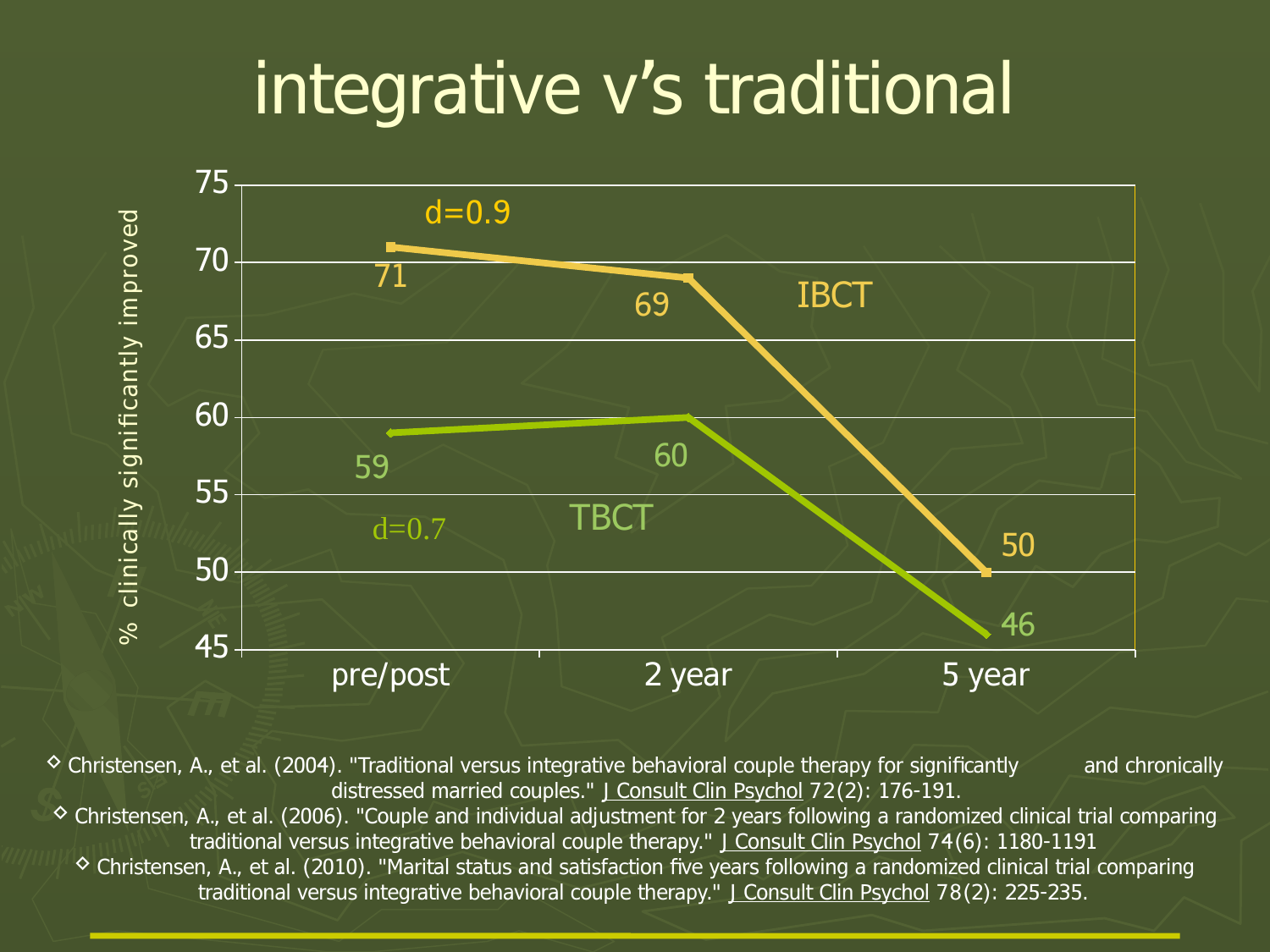

# integrative v’s traditional

### Chart

| Category | IBCT | TBCT |
|---|---|---|
| pre/post | 71.0 | 59.0 |
| 2 year | 69.0 | 60.0 |
| 5 year | 50.0 | 46.0 |
d=0.9
IBCT
Christensen, A., et al. (2004). "Traditional versus integrative behavioral couple therapy for significantly          and chronically distressed married couples." J Consult Clin Psychol 72(2): 176-191.
Christensen, A., et al. (2006). "Couple and individual adjustment for 2 years following a randomized clinical trial comparing traditional versus integrative behavioral couple therapy." J Consult Clin Psychol 74(6): 1180-1191
Christensen, A., et al. (2010). "Marital status and satisfaction five years following a randomized clinical trial comparing traditional versus integrative behavioral couple therapy." J Consult Clin Psychol 78(2): 225-235.